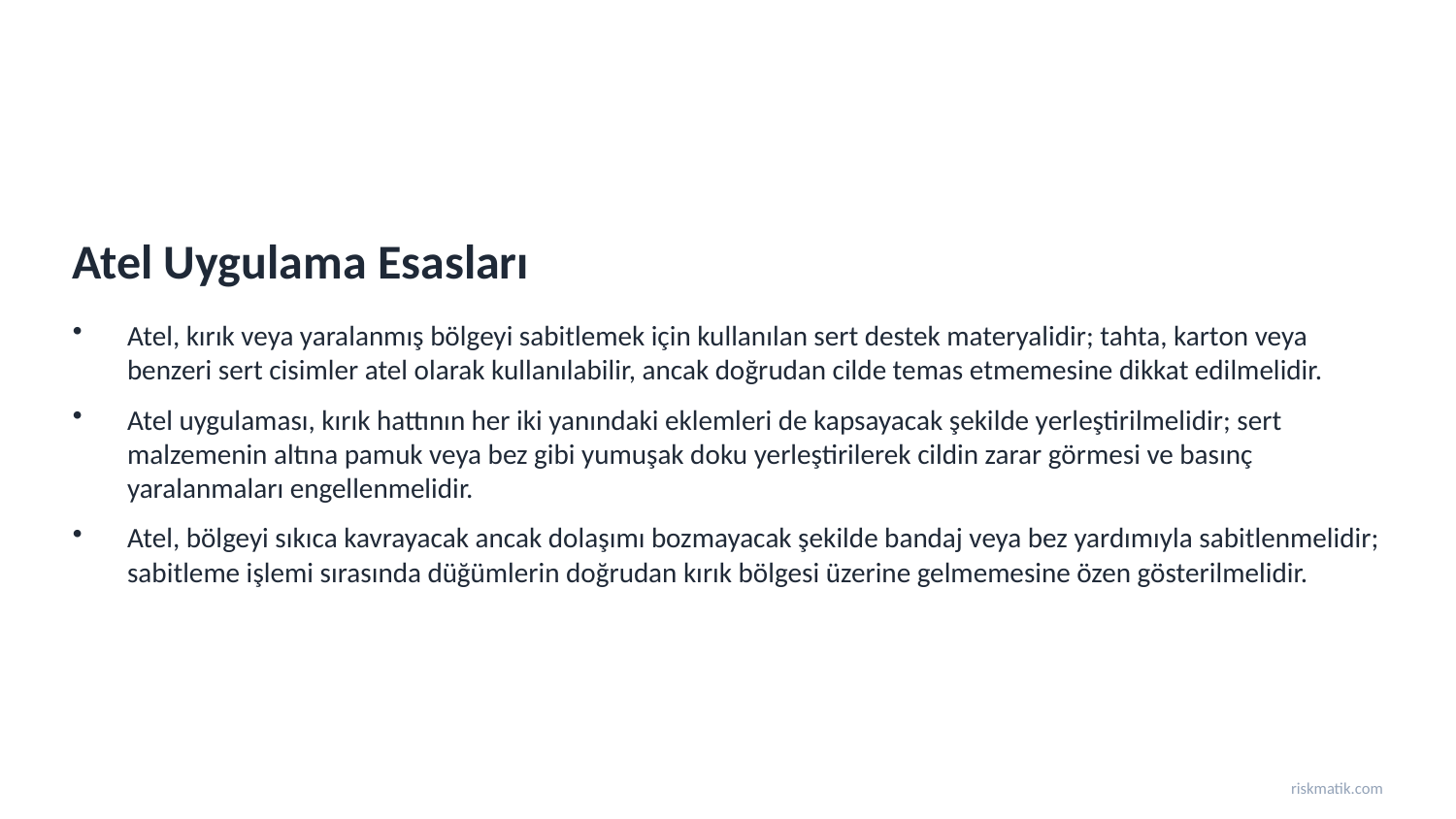

Atel Uygulama Esasları
Atel, kırık veya yaralanmış bölgeyi sabitlemek için kullanılan sert destek materyalidir; tahta, karton veya benzeri sert cisimler atel olarak kullanılabilir, ancak doğrudan cilde temas etmemesine dikkat edilmelidir.
Atel uygulaması, kırık hattının her iki yanındaki eklemleri de kapsayacak şekilde yerleştirilmelidir; sert malzemenin altına pamuk veya bez gibi yumuşak doku yerleştirilerek cildin zarar görmesi ve basınç yaralanmaları engellenmelidir.
Atel, bölgeyi sıkıca kavrayacak ancak dolaşımı bozmayacak şekilde bandaj veya bez yardımıyla sabitlenmelidir; sabitleme işlemi sırasında düğümlerin doğrudan kırık bölgesi üzerine gelmemesine özen gösterilmelidir.
riskmatik.com